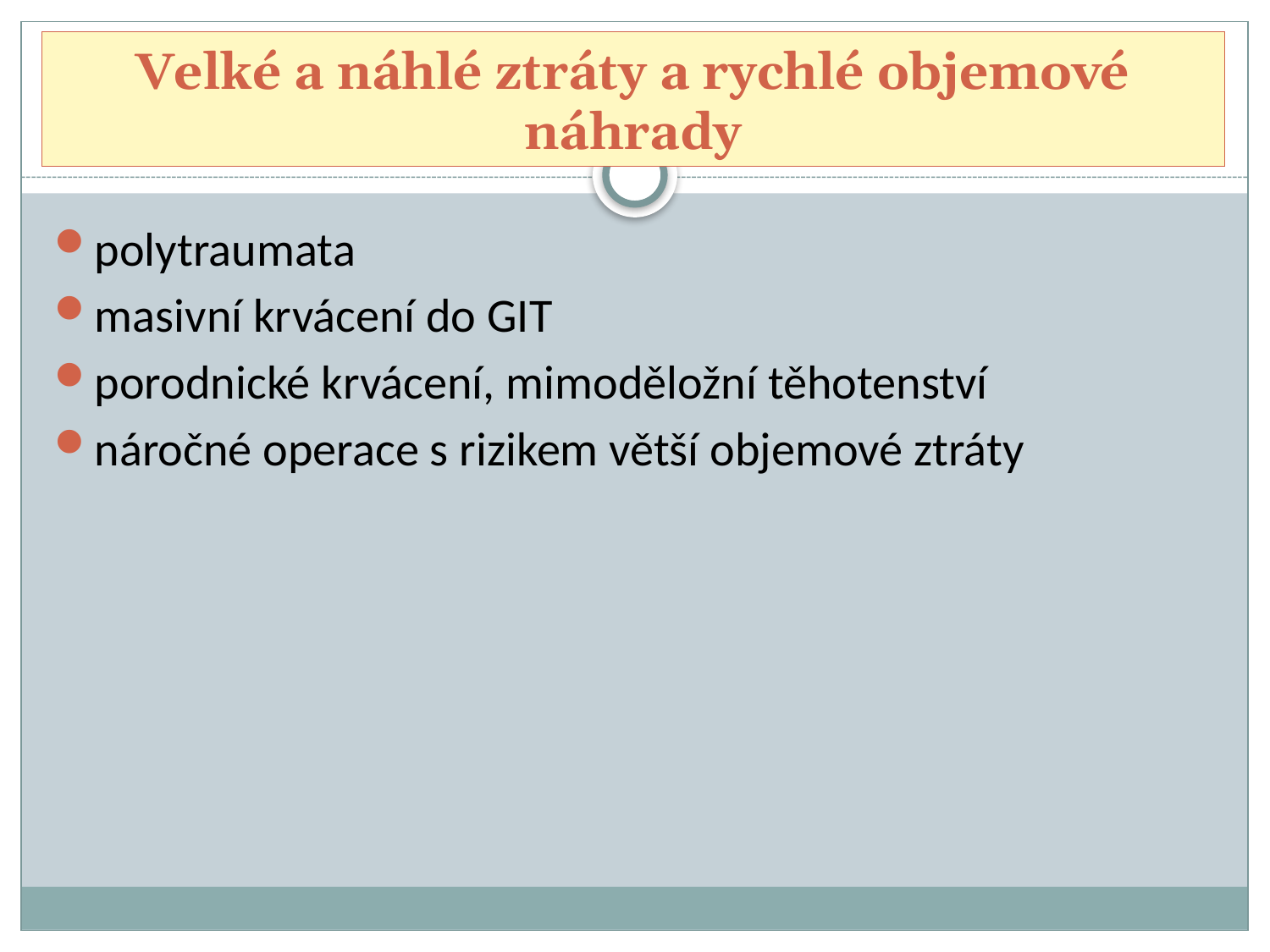

# Velké a náhlé ztráty a rychlé objemové náhrady
polytraumata
masivní krvácení do GIT
porodnické krvácení, mimoděložní těhotenství
náročné operace s rizikem větší objemové ztráty